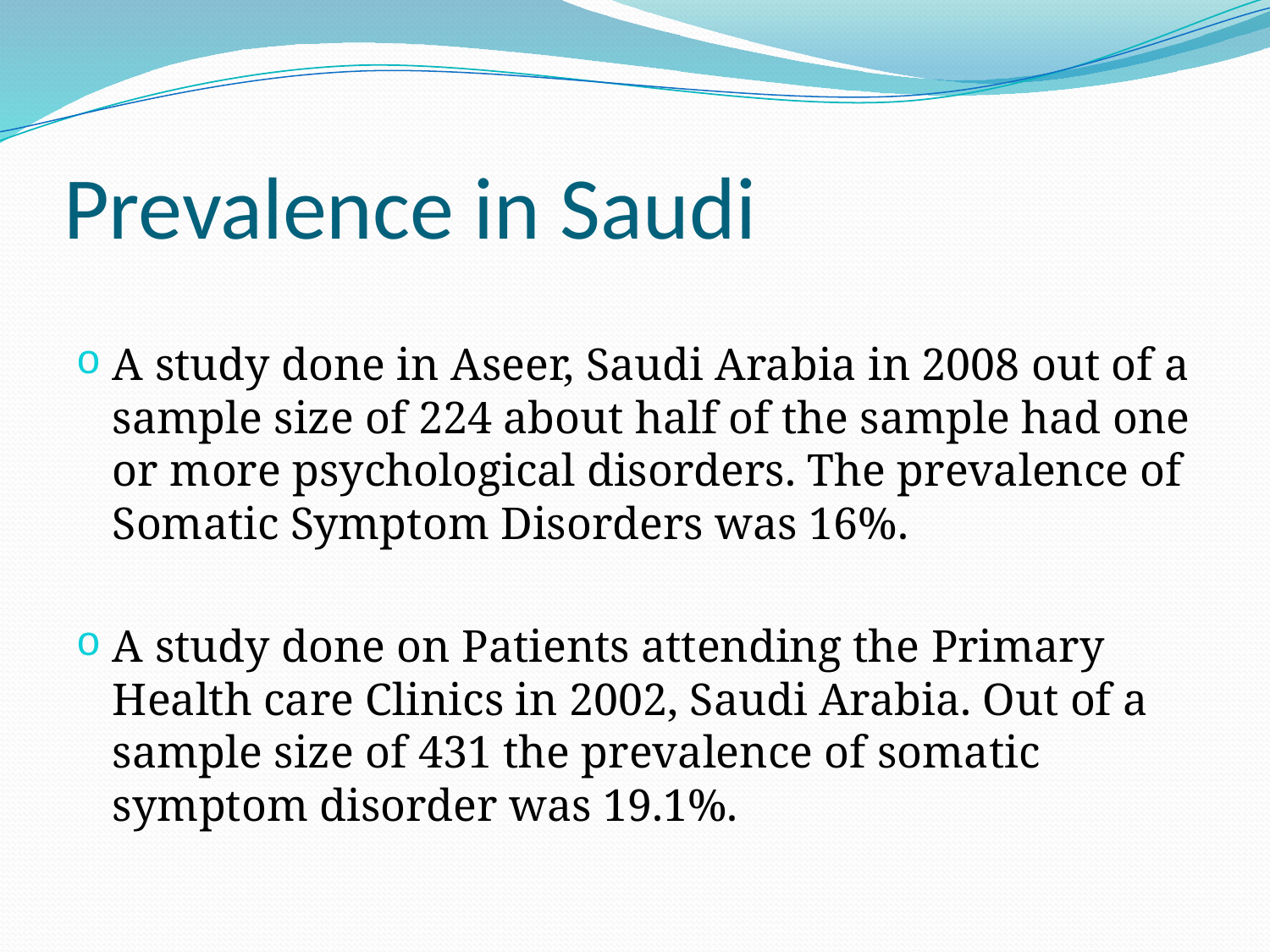

# Prevalence in Saudi

A study done in Aseer, Saudi Arabia in 2008 out of a sample size of 224 about half of the sample had one or more psychological disorders. The prevalence of Somatic Symptom Disorders was 16%.

A study done on Patients attending the Primary Health care Clinics in 2002, Saudi Arabia. Out of a sample size of 431 the prevalence of somatic symptom disorder was 19.1%.